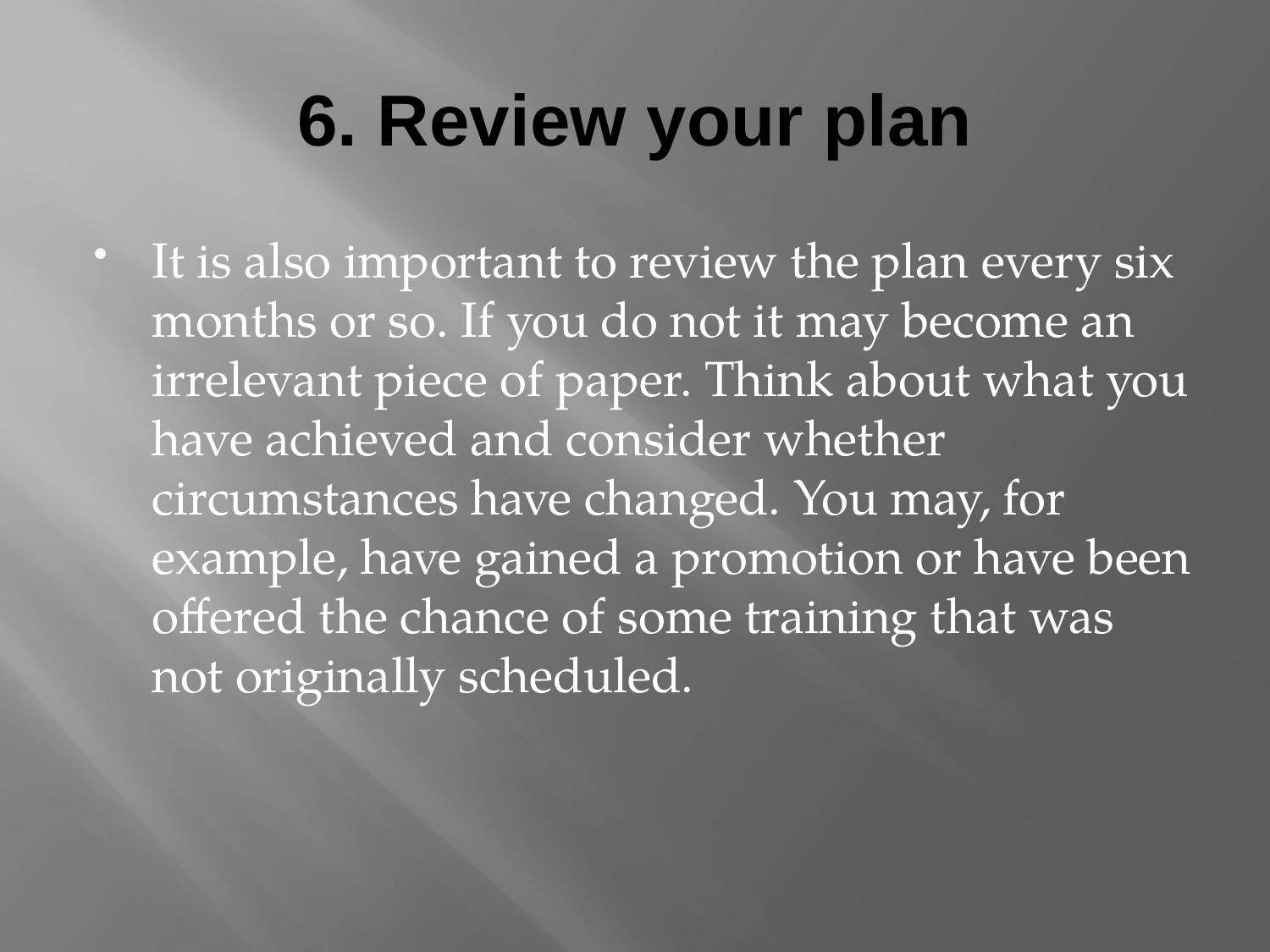

# 6. Review your plan
It is also important to review the plan every six months or so. If you do not it may become an irrelevant piece of paper. Think about what you have achieved and consider whether circumstances have changed. You may, for example, have gained a promotion or have been offered the chance of some training that was not originally scheduled.